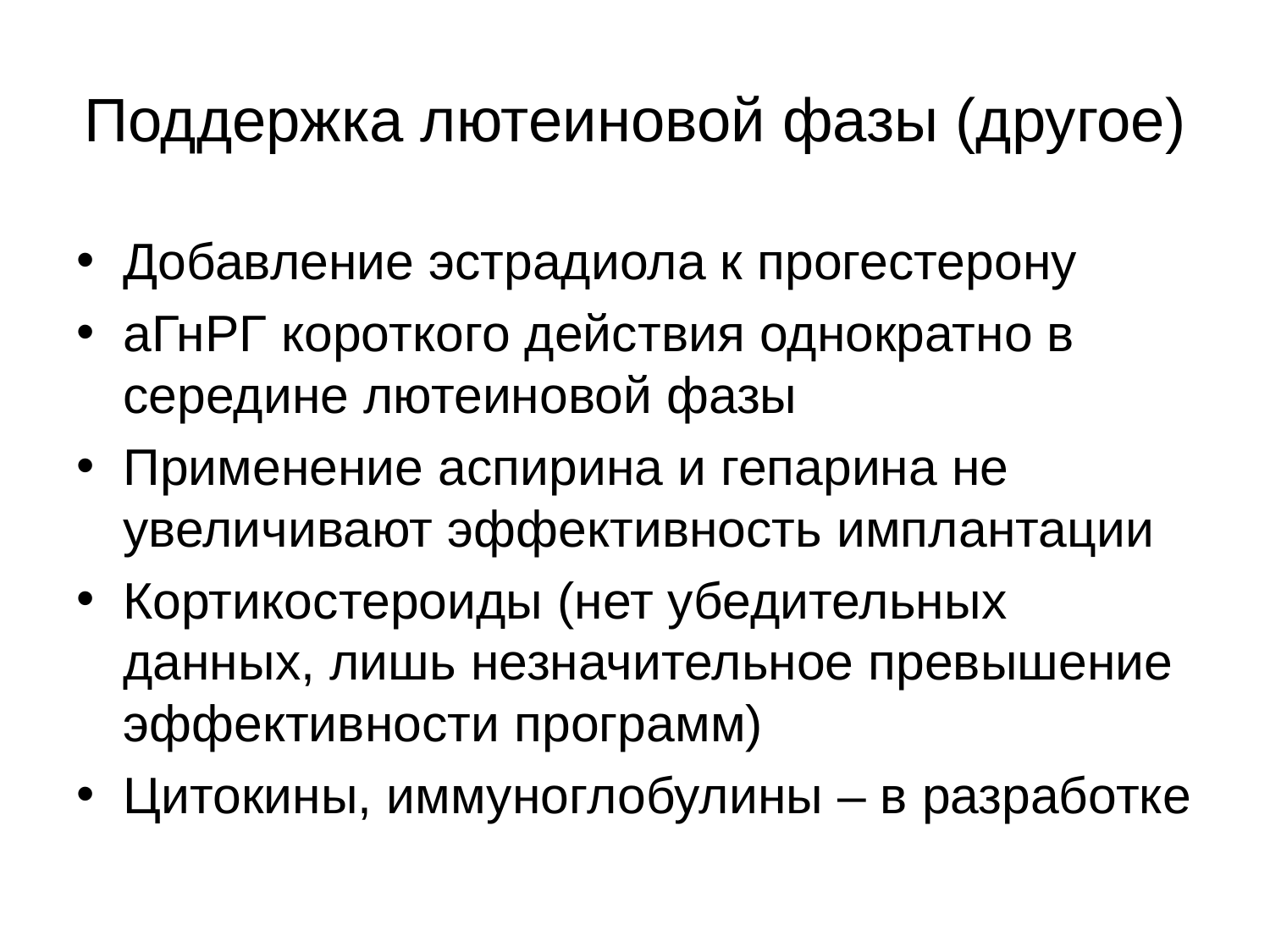

# Поддержка лютеиновой фазы (другое)
Добавление эстрадиола к прогестерону
аГнРГ короткого действия однократно в середине лютеиновой фазы
Применение аспирина и гепарина не увеличивают эффективность имплантации
Кортикостероиды (нет убедительных данных, лишь незначительное превышение эффективности программ)
Цитокины, иммуноглобулины – в разработке